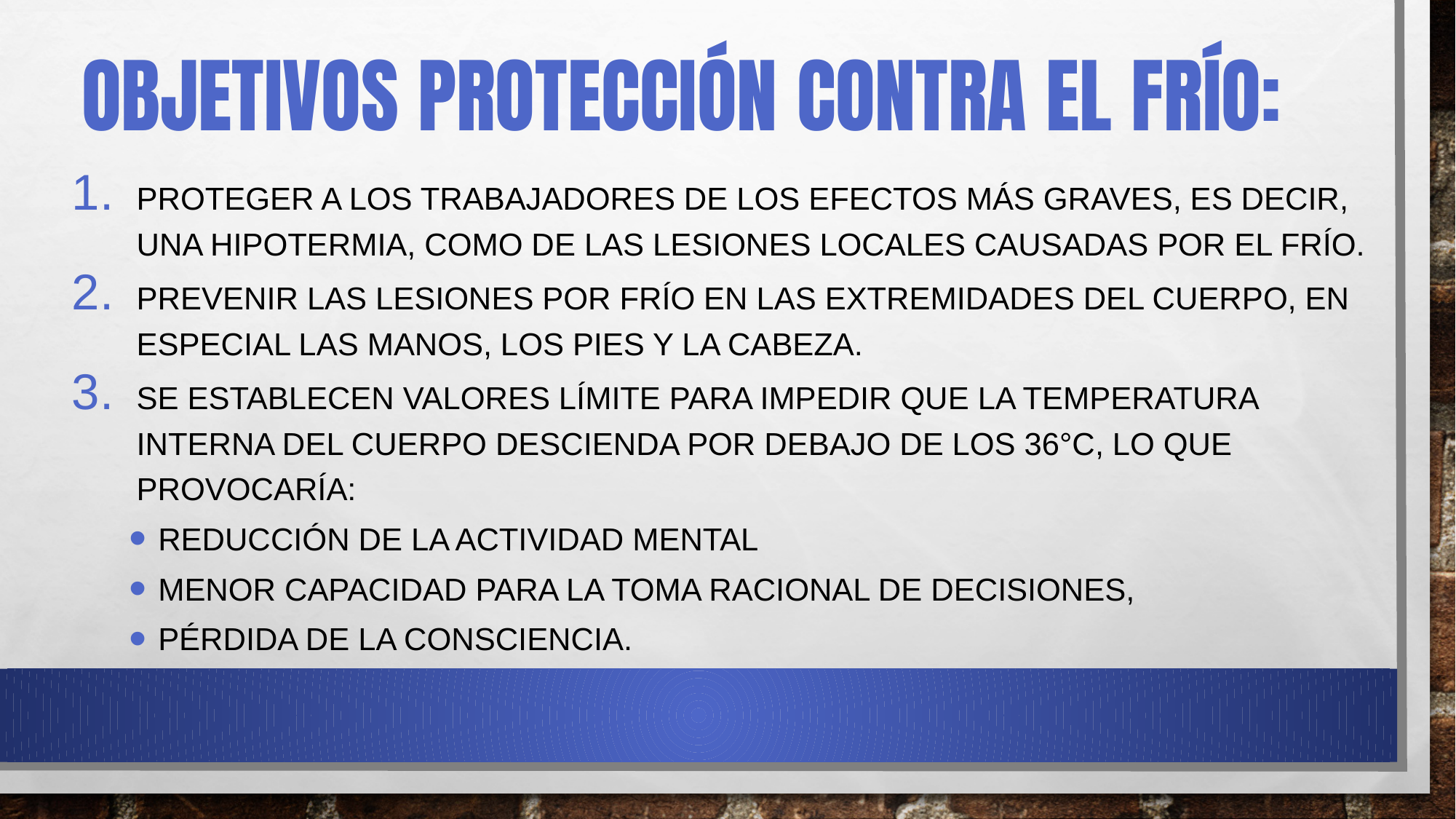

# Objetivos Protección CONTRA EL Frío:
Proteger a los trabajadores de los efectos más graves, es decir,  una hipotermia, como de las lesiones locales causadas por el frío.
Prevenir las lesiones por frío en las extremidades del cuerpo, en especial las manos, los pies y la cabeza.
Se establecen valores límite para impedir que la temperatura interna del cuerpo descienda por debajo de los 36°C, lo que provocaría:
reducción de la actividad mental
menor capacidad para la toma racional de decisiones,
pérdida de la consciencia.